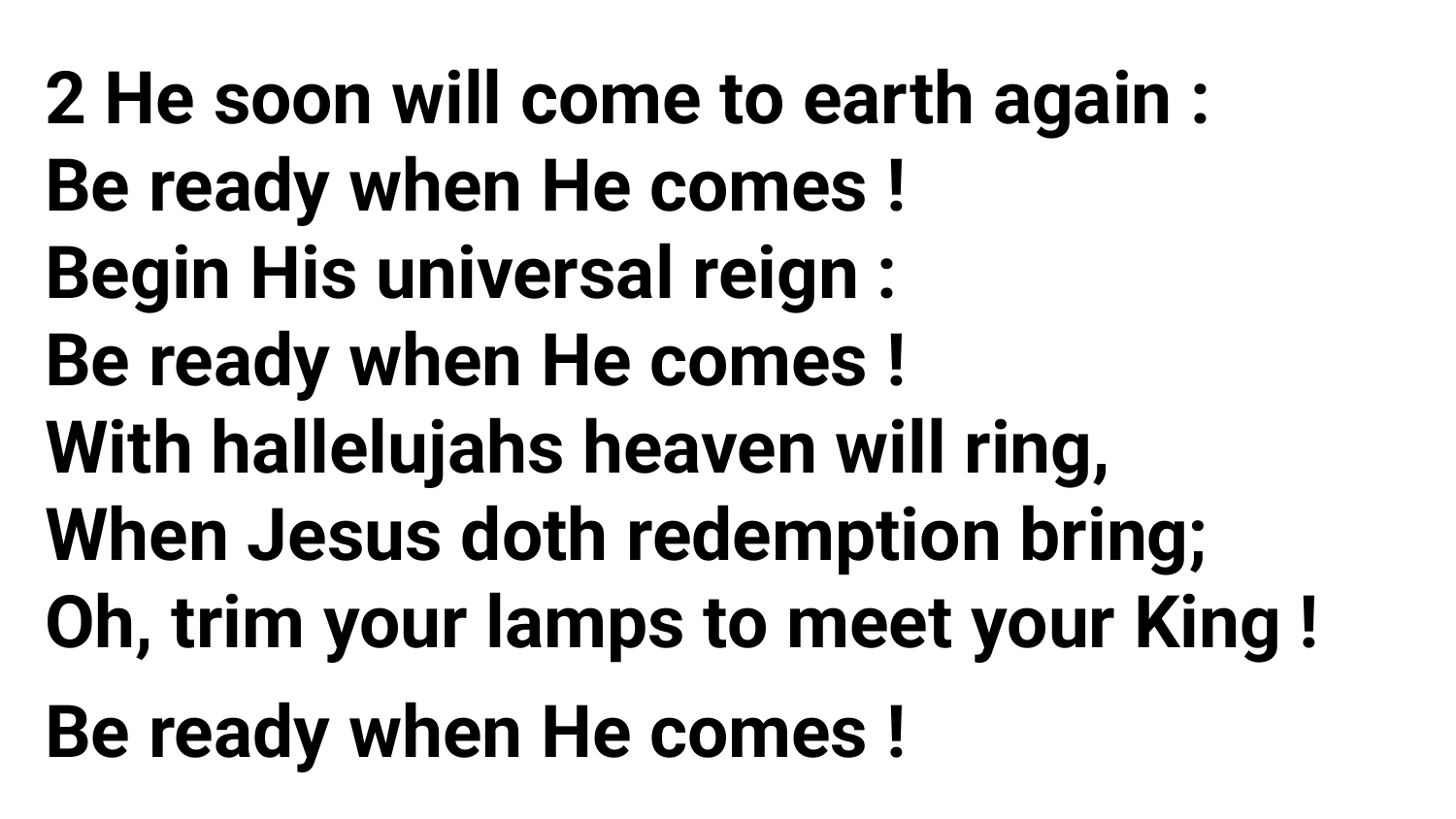

2 He soon will come to earth again :
Be ready when He comes !
Begin His universal reign :
Be ready when He comes !
With hallelujahs heaven will ring,
When Jesus doth redemption bring;
Oh, trim your lamps to meet your King !
Be ready when He comes !